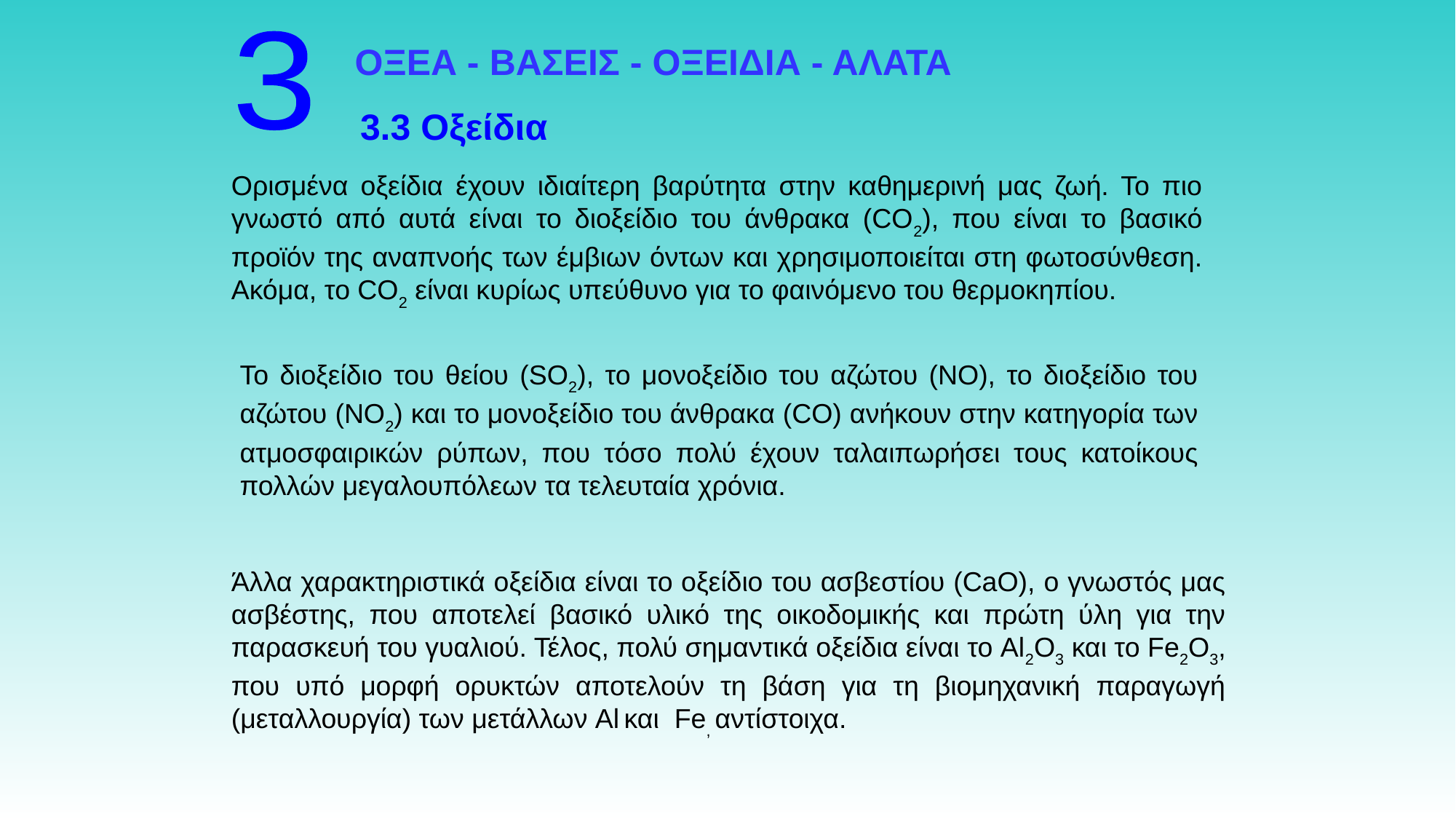

3
ΟΞΕΑ - ΒΑΣΕΙΣ - ΟΞΕΙΔΙΑ - ΑΛΑΤΑ
3.3 Οξείδια
Ορισμένα οξείδια έχουν ιδιαίτερη βαρύτητα στην καθημερινή μας ζωή. Το πιο γνωστό από αυτά είναι το διοξείδιο του άνθρακα (CO2), που είναι το βασικό προϊόν της αναπνοής των έμβιων όντων και χρησιμοποιείται στη φωτοσύνθεση. Ακόμα, το CO2 είναι κυρίως υπεύθυνο για το φαινόμενο του θερμοκηπίου.
Το διοξείδιο του θείου (SO2), το μονοξείδιο του αζώτου (ΝΟ), το διοξείδιο του αζώτου (ΝΟ2) και το μονοξείδιο του άνθρακα (CO) ανήκουν στην κατηγορία των ατμοσφαιρικών ρύπων, που τόσο πολύ έχουν ταλαιπωρήσει τους κατοίκους πολλών μεγαλουπόλεων τα τελευταία χρόνια.
Άλλα χαρακτηριστικά οξείδια είναι το οξείδιο του ασβεστίου (CaO), ο γνωστός μας ασβέστης, που αποτελεί βασικό υλικό της οικοδομικής και πρώτη ύλη για την παρασκευή του γυαλιού. Τέλος, πολύ σημαντικά οξείδια είναι το Al2O3 και το Fe2O3, που υπό μορφή ορυκτών αποτελούν τη βάση για τη βιομηχανική παραγωγή (μεταλλουργία) των μετάλλων Al και  Fe, αντίστοιχα.